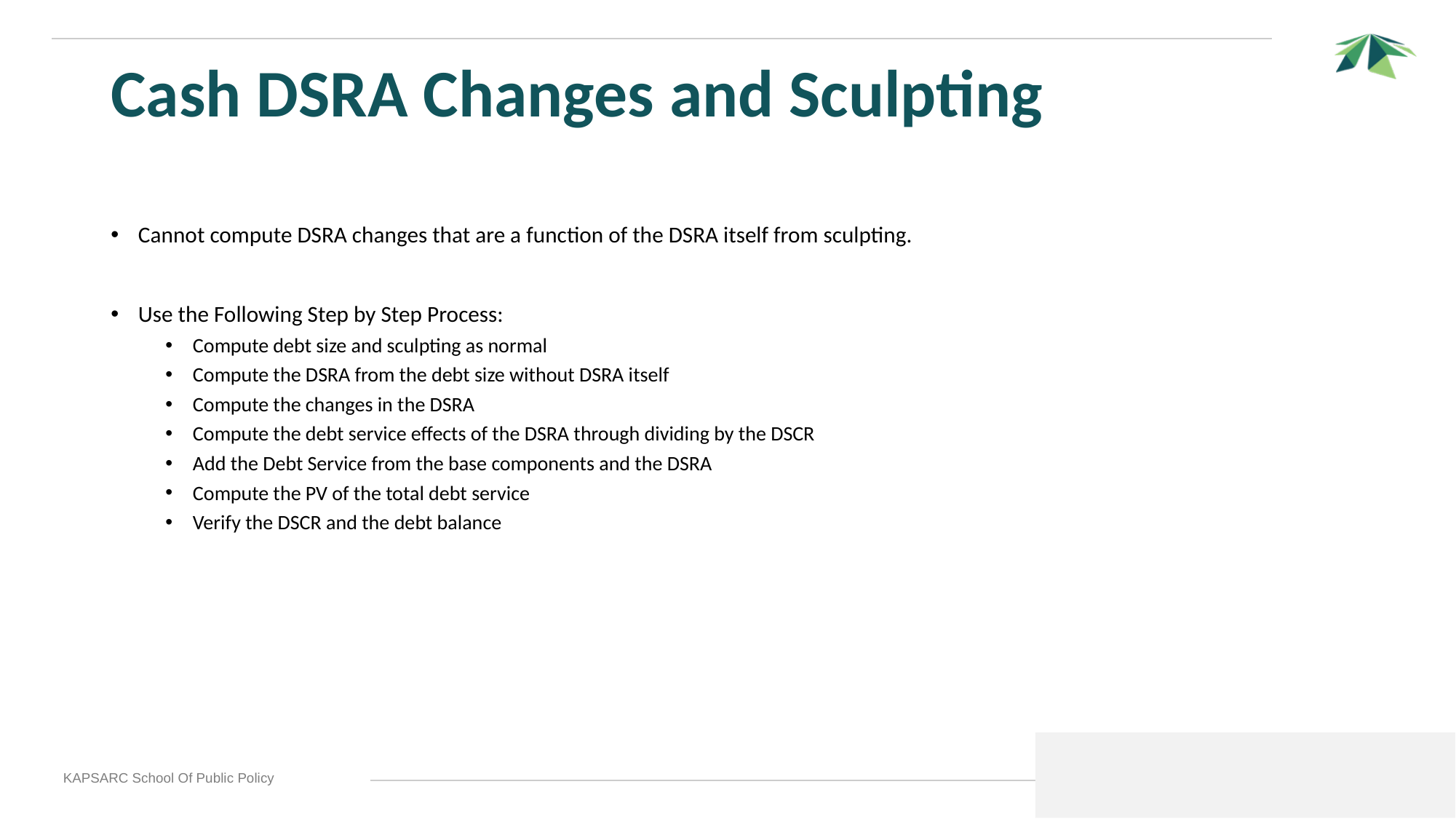

# Cash DSRA Changes and Sculpting
Cannot compute DSRA changes that are a function of the DSRA itself from sculpting.

Use the Following Step by Step Process:
Compute debt size and sculpting as normal
Compute the DSRA from the debt size without DSRA itself
Compute the changes in the DSRA
Compute the debt service effects of the DSRA through dividing by the DSCR
Add the Debt Service from the base components and the DSRA
Compute the PV of the total debt service
Verify the DSCR and the debt balance